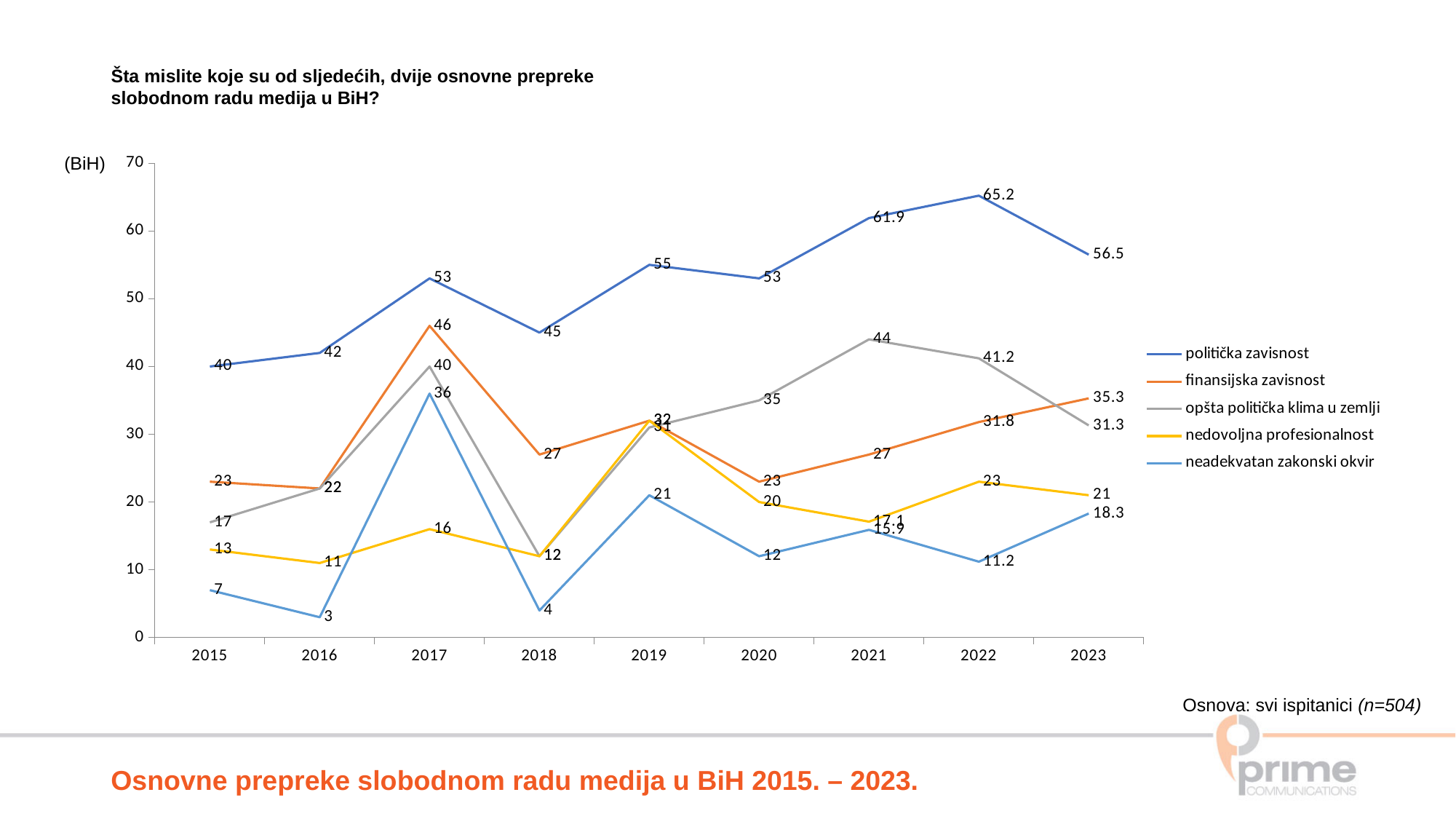

Šta mislite koje su od sljedećih, dvije osnovne prepreke
slobodnom radu medija u BiH?

### Chart

| Category | politička zavisnost | finansijska zavisnost | opšta politička klima u zemlji | nedovoljna profesionalnost | neadekvatan zakonski okvir |
|---|---|---|---|---|---|
| 2015.0 | 40.0 | 23.0 | 17.0 | 13.0 | 7.0 |
| 2016.0 | 42.0 | 22.0 | 22.0 | 11.0 | 3.0 |
| 2017.0 | 53.0 | 46.0 | 40.0 | 16.0 | 36.0 |
| 2018.0 | 45.0 | 27.0 | 12.0 | 12.0 | 4.0 |
| 2019.0 | 55.0 | 32.0 | 31.0 | 32.0 | 21.0 |
| 2020.0 | 53.0 | 23.0 | 35.0 | 20.0 | 12.0 |
| 2021.0 | 61.9 | 27.0 | 44.0 | 17.1 | 15.9 |
| 2022.0 | 65.2 | 31.8 | 41.2 | 23.0 | 11.2 |
| 2023.0 | 56.5 | 35.30000000000001 | 31.3 | 21.0 | 18.3 |
(BiH)
Osnova: svi ispitanici (n=504)

Osnovne prepreke slobodnom radu medija u BiH 2015. – 2023.